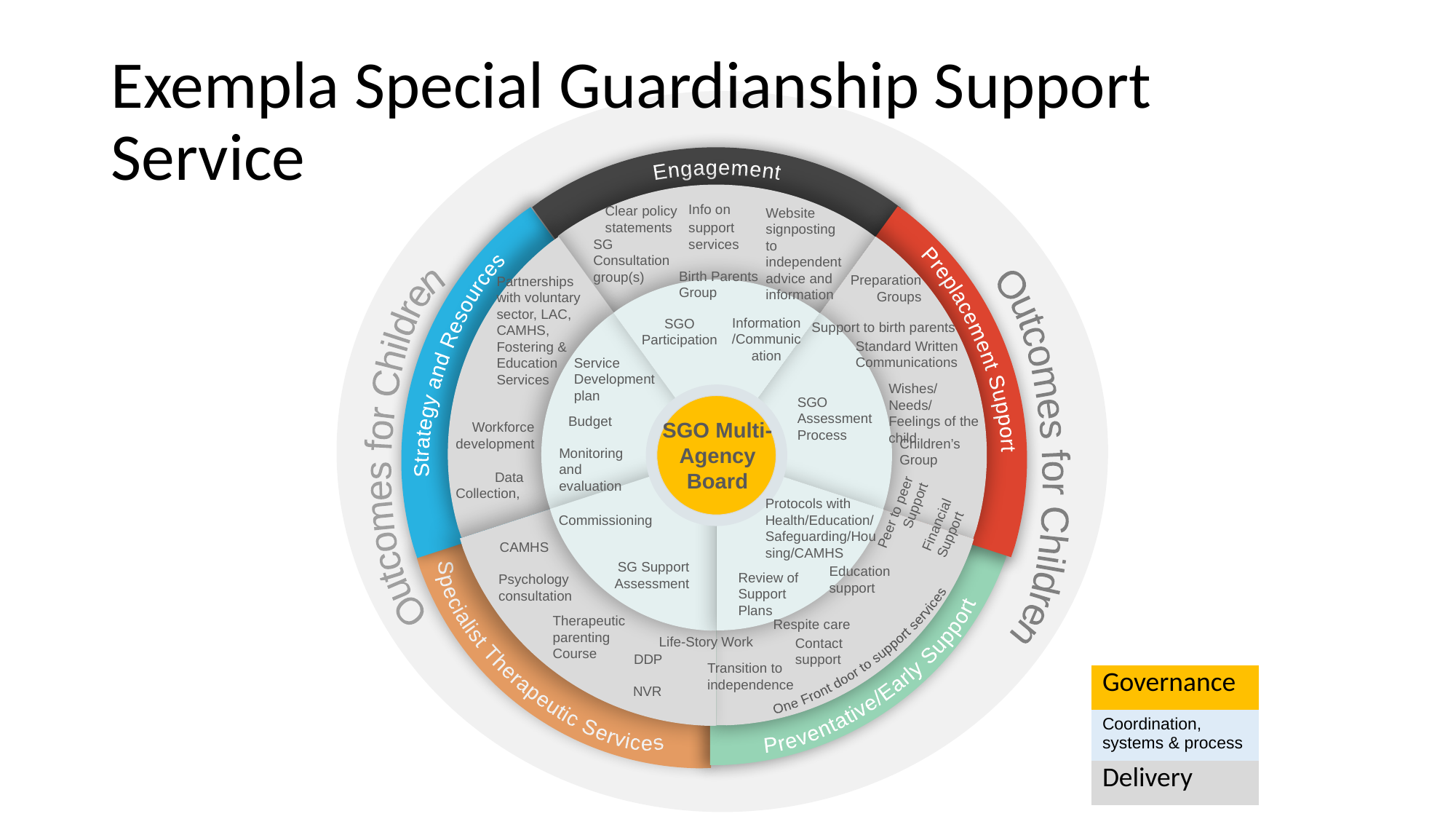

# Exempla Special Guardianship Support Service

Engagement

Clear policy statements
Info on support services
Website signposting to independent advice and information

SG Consultation group(s)

Birth Parents
Group
Preparation Groups
Partnerships with voluntary sector, LAC, CAMHS,  Fostering & Education Services

Information /Communication
SGO Participation
Preplacement Support
Support to birth parents
Strategy and Resources
Standard Written Communications

Service Development plan
Wishes/Needs/Feelings of the child

Outcomes for Children
SGO Assessment Process

Outcomes for Children
Budget
SGO Multi-Agency Board

Workforce development

Children’s Group

Monitoring and evaluation
Data Collection,
Protocols with Health/Education/Safeguarding/Housing/CAMHS
Financial Support
Peer to peer Support
Commissioning
CAMHS
SG Support Assessment
One Front door to support services
Education support
Review of Support Plans
Psychology consultation
Specialist Therapeutic Services
Preventative/Early Support
Therapeutic parenting Course
Respite care
Life-Story Work
Contact support
DDP
Transition to independence
| Governance |
| --- |
| Coordination, systems & process |
| Delivery |
NVR